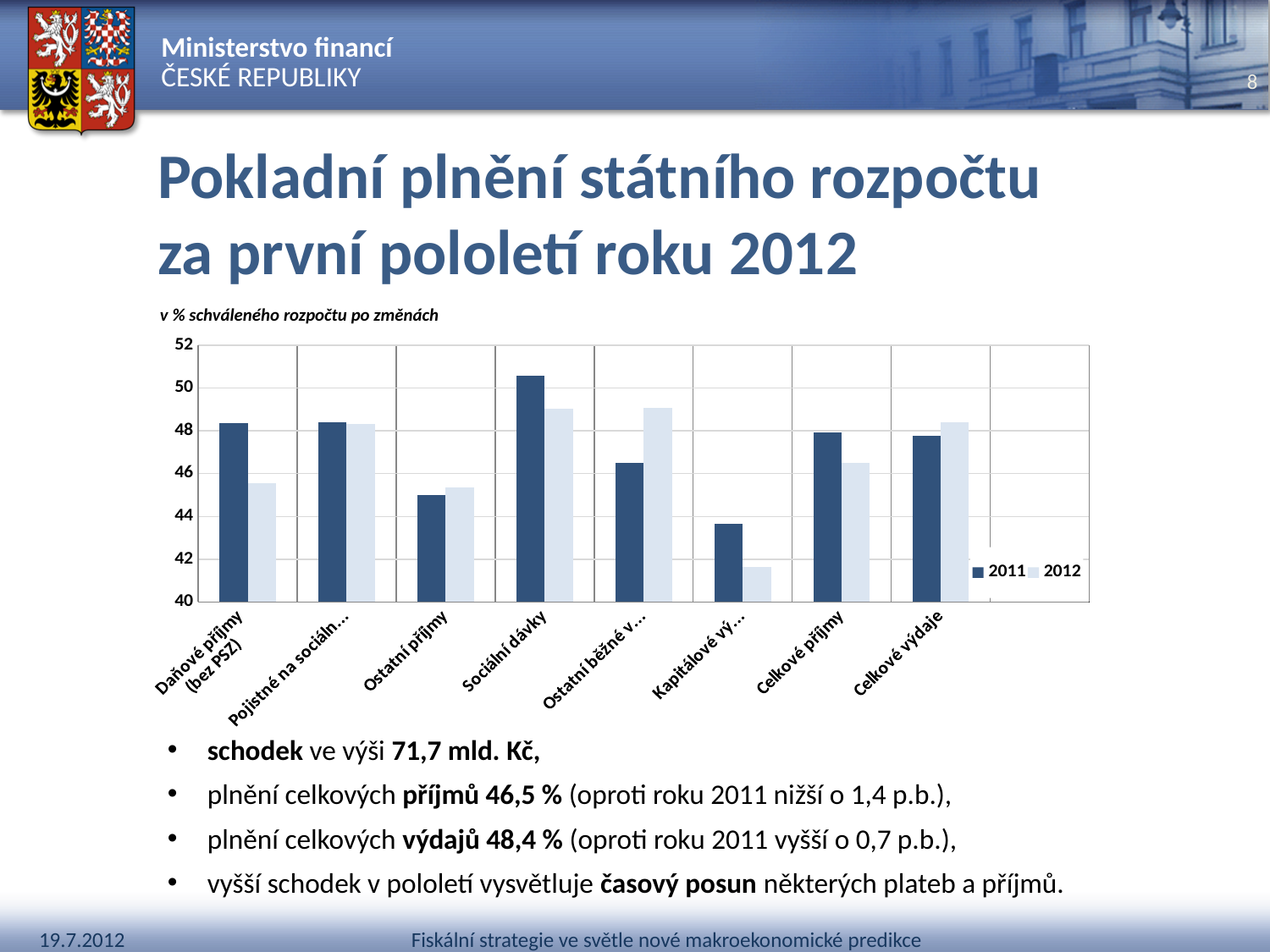

# Pokladní plnění státního rozpočtu za první pololetí roku 2012
v % schváleného rozpočtu po změnách

### Chart

| Category | 2011 | 2012 |
|---|---|---|
| Daňové příjmy
(bez PSZ) | 48.34640737006097 | 45.53662140031871 |
| Pojistné na sociální zabezpečení | 48.386724624275985 | 48.32565409469574 |
| Ostatní příjmy | 45.01409205898751 | 45.34511604570405 |
| Sociální dávky | 50.573229335871865 | 49.03268403684051 |
| Ostatní běžné výdaje | 46.50898896255365 | 49.090243657663834 |
| Kapitálové výdaje | 43.656640782195815 | 41.64271758215301 |
| Celkové příjmy | 47.910561580388 | 46.498834811036254 |
| Celkové výdaje | 47.75795502278654 | 48.410189580933846 |
schodek ve výši 71,7 mld. Kč,
plnění celkových příjmů 46,5 % (oproti roku 2011 nižší o 1,4 p.b.),
plnění celkových výdajů 48,4 % (oproti roku 2011 vyšší o 0,7 p.b.),
vyšší schodek v pololetí vysvětluje časový posun některých plateb a příjmů.
Fiskální strategie ve světle nové makroekonomické predikce